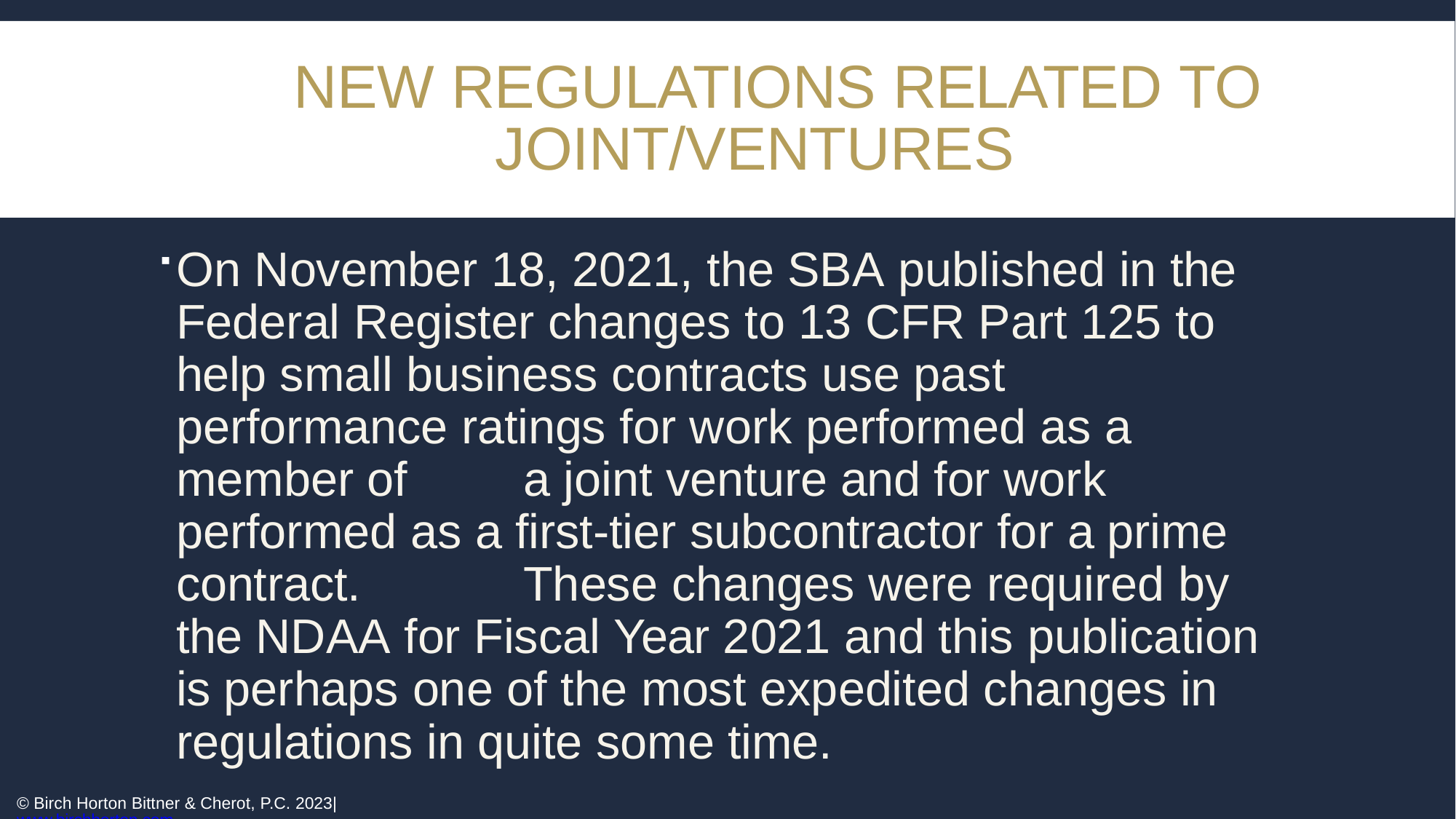

# NEW REGULATIONS RELATED TO JOINT/VENTURES
On November 18, 2021, the SBA published in the Federal Register changes to 13 CFR Part 125 to help small business contracts use past performance ratings for work performed as a member of	a joint venture and for work performed as a first-tier subcontractor for a prime contract.	These changes were required by the NDAA for Fiscal Year 2021 and this publication is perhaps one of the most expedited changes in regulations in quite some time.
© Birch Horton Bittner & Cherot, P.C. 2023| www.birchhorton.com